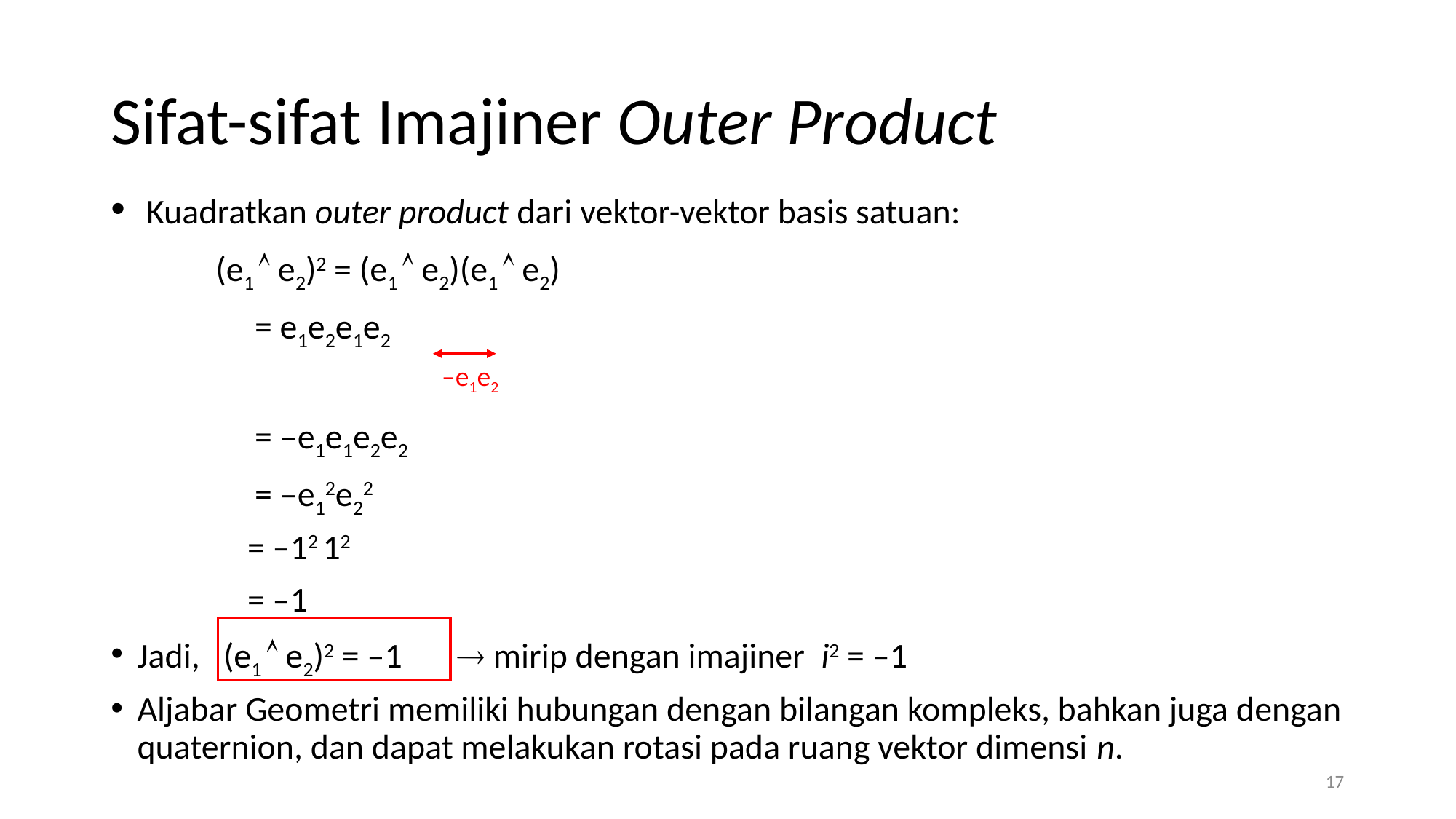

# Sifat-sifat Imajiner Outer Product
 Kuadratkan outer product dari vektor-vektor basis satuan:
	(e1 ∧ e2)2 = (e1 ∧ e2)(e1 ∧ e2)
		     = e1e2e1e2

		     = –e1e1e2e2
		     = –e12e22
		       = –12 12
		       = –1
Jadi,   (e1 ∧ e2)2 = –1       → mirip dengan imajiner  i2 = –1
Aljabar Geometri memiliki hubungan dengan bilangan kompleks, bahkan juga dengan quaternion, dan dapat melakukan rotasi pada ruang vektor dimensi n.
–e1e2

17